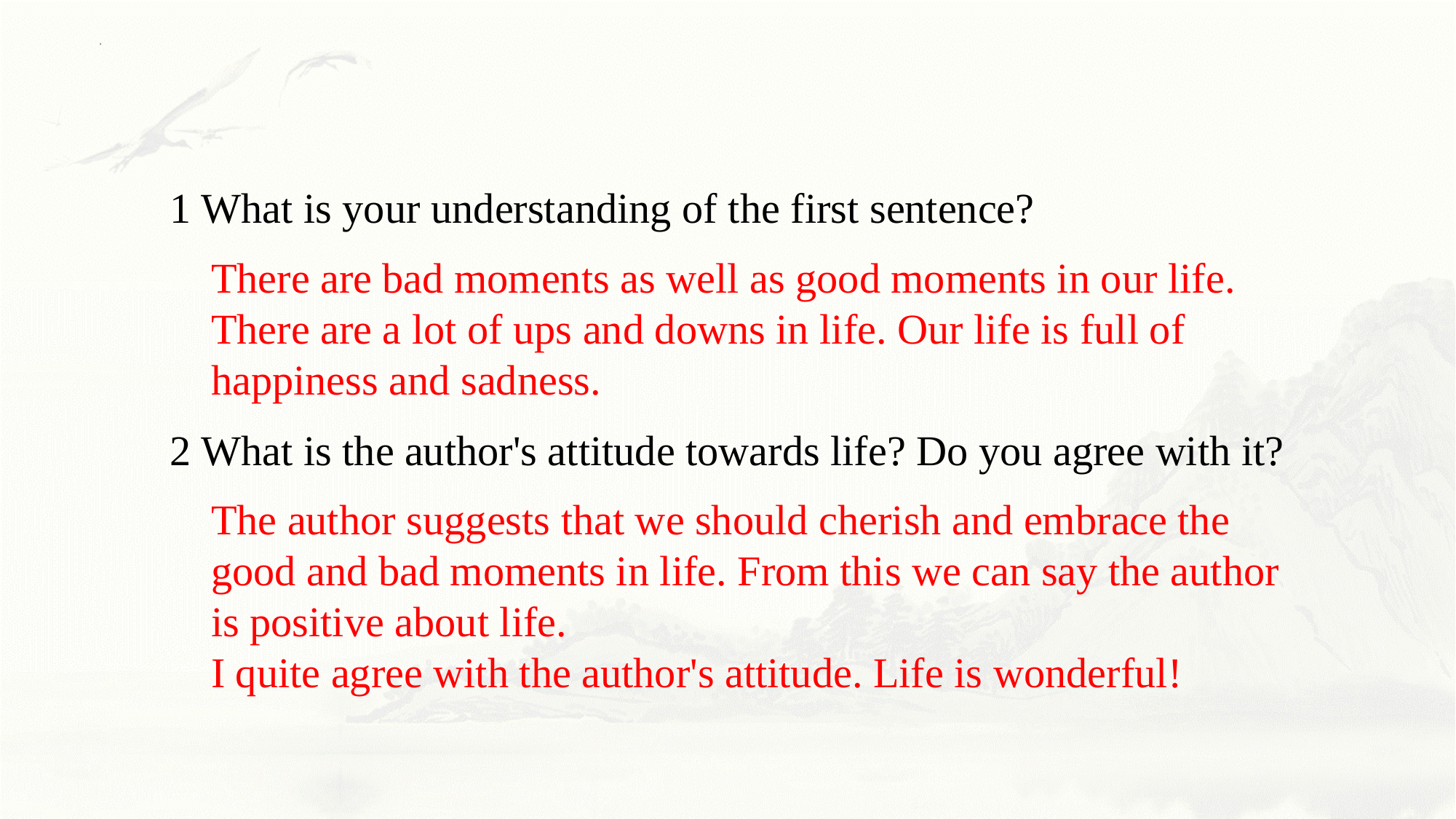

1 What is your understanding of the first sentence?
There are bad moments as well as good moments in our life. There are a lot of ups and downs in life. Our life is full of happiness and sadness.
2 What is the author's attitude towards life? Do you agree with it?
The author suggests that we should cherish and embrace the good and bad moments in life. From this we can say the author is positive about life.
I quite agree with the author's attitude. Life is wonderful!